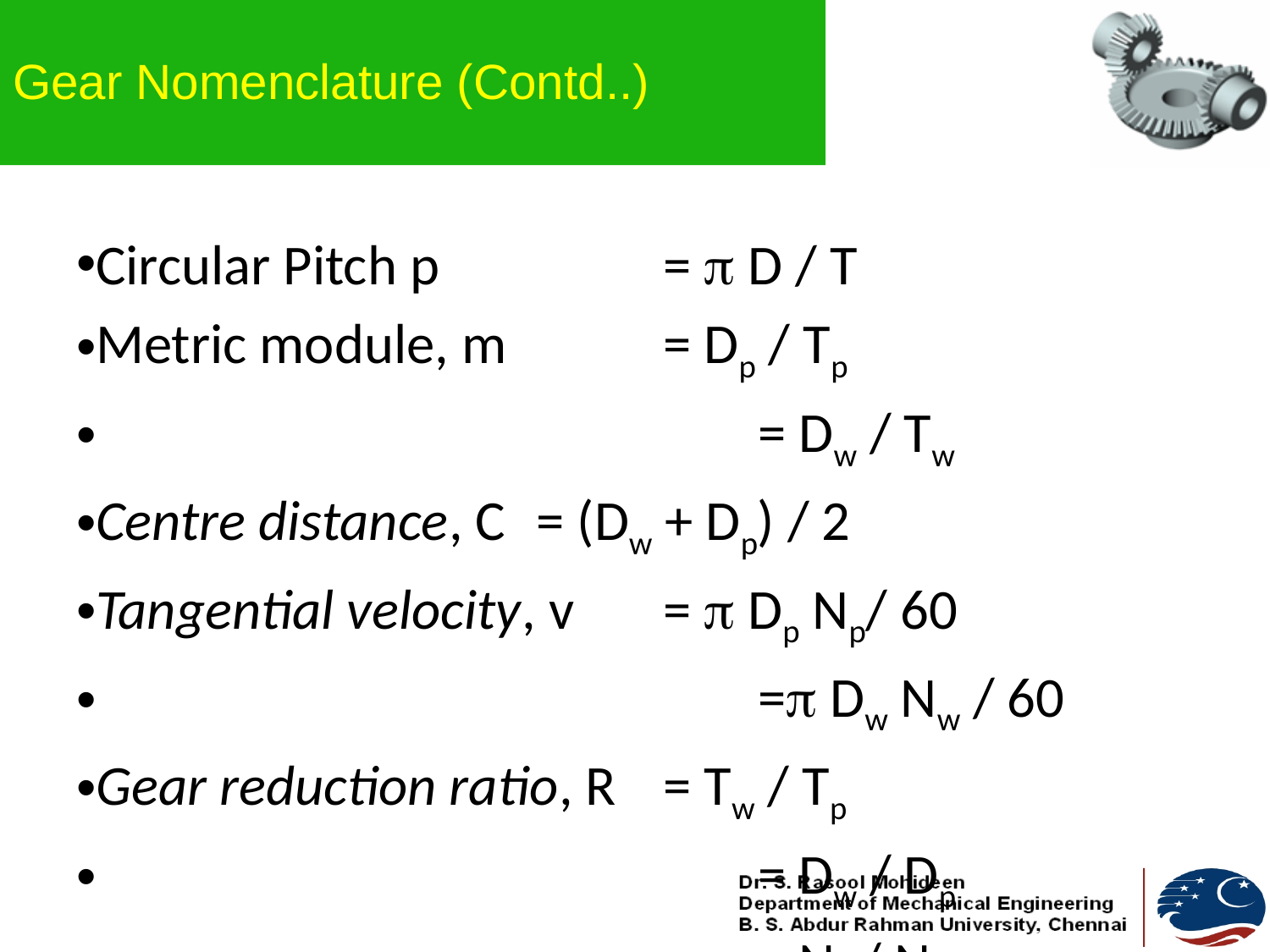

# Gear Nomenclature (Contd..)
Circular Pitch p 		= π D / T
Metric module, m 		= Dp / Tp
						= Dw / Tw
Centre distance, C 	= (Dw + Dp) / 2
Tangential velocity, v 	= π Dp Np/ 60
					    	=π Dw Nw / 60
Gear reduction ratio, R 	= Tw / Tp
						= Dw / Dp
						= Np / Nw